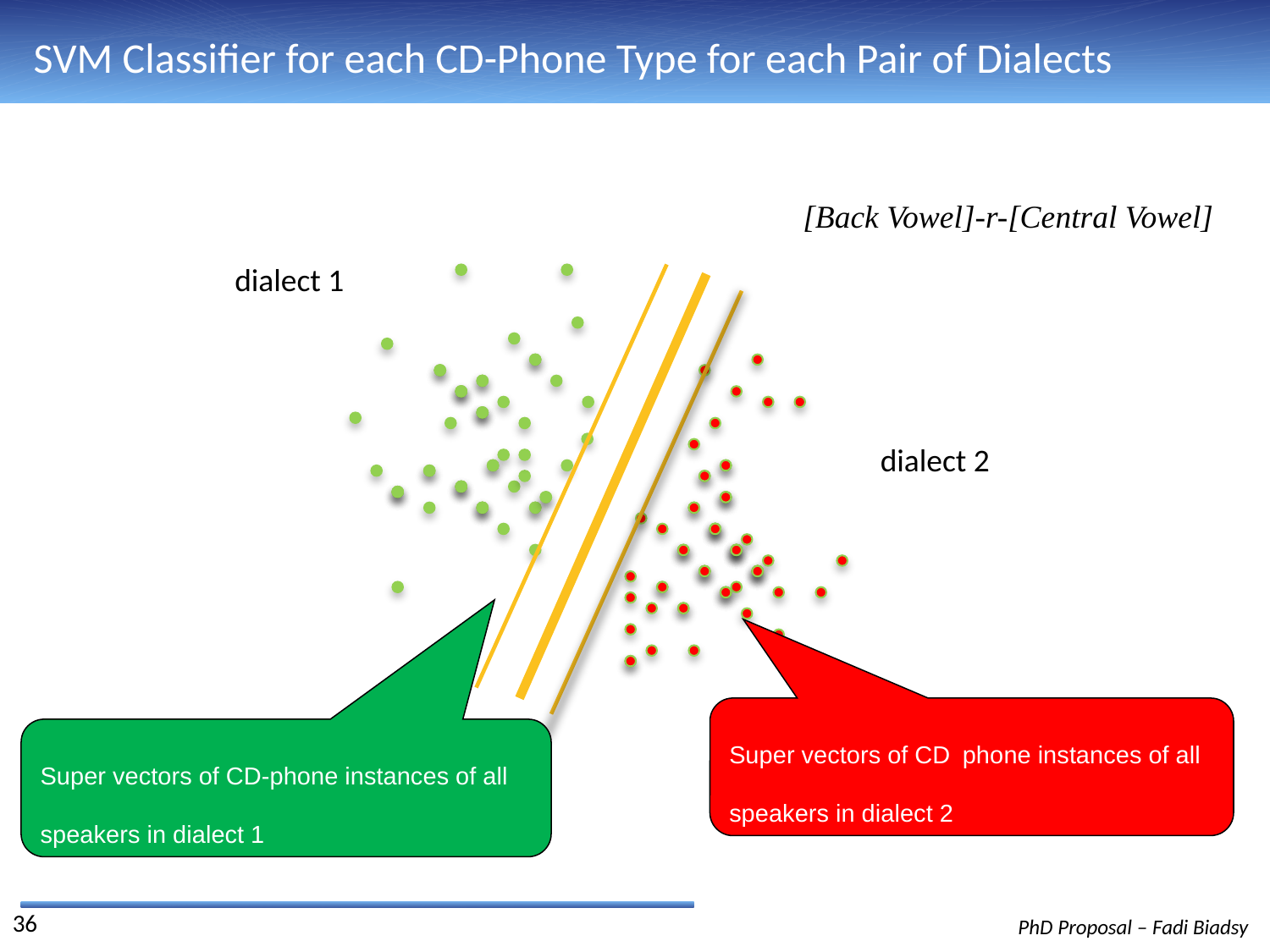

# SVM Classifier for each CD-Phone Type for each Pair of Dialects
[Back Vowel]-r-[Central Vowel]
dialect 1

dialect 2

Super vectors of CD phone instances of all speakers in dialect 2
Super vectors of CD-phone instances of all speakers in dialect 1
36